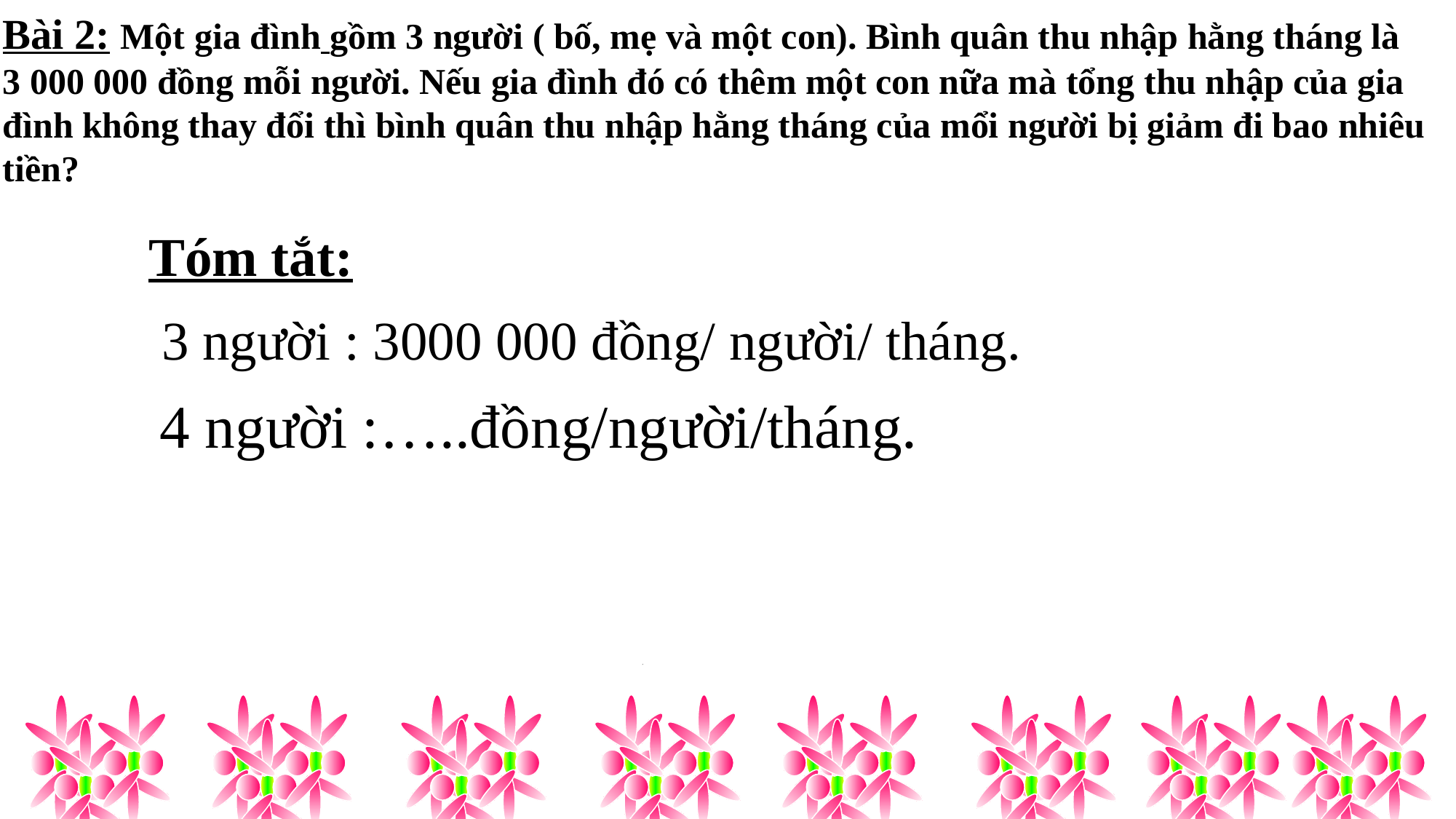

Bài 2: Một gia đình gồm 3 người ( bố, mẹ và một con). Bình quân thu nhập hằng tháng là
3 000 000 đồng mỗi người. Nếu gia đình đó có thêm một con nữa mà tổng thu nhập của gia
đình không thay đổi thì bình quân thu nhập hằng tháng của mổi người bị giảm đi bao nhiêu tiền?
  Tóm tắt:
3 người : 3000 000 đồng/ người/ tháng.
4 người :…..đồng/người/tháng.